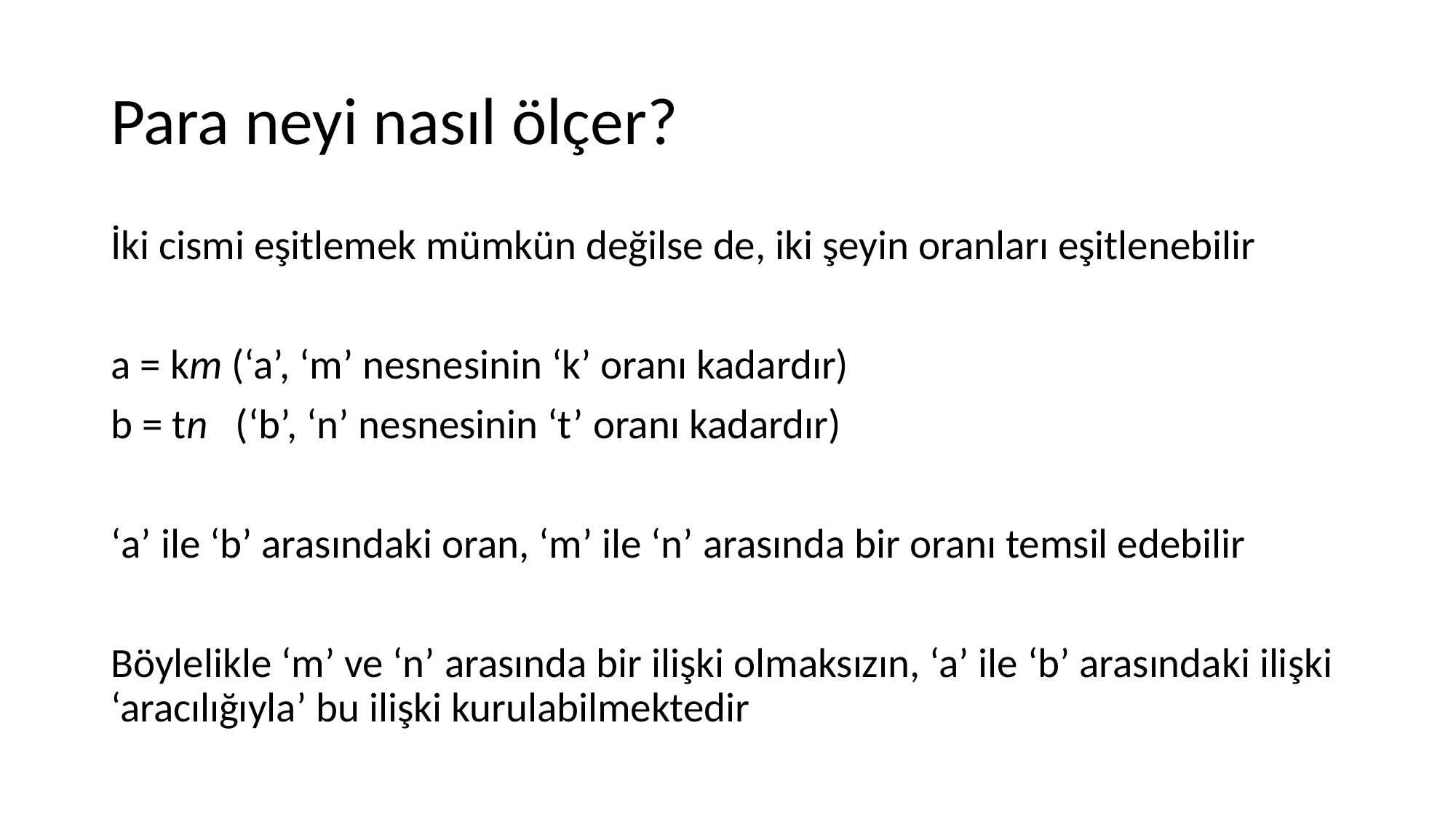

# Para neyi nasıl ölçer?
İki cismi eşitlemek mümkün değilse de, iki şeyin oranları eşitlenebilir

a = km (‘a’, ‘m’ nesnesinin ‘k’ oranı kadardır)
b = tn   (‘b’, ‘n’ nesnesinin ‘t’ oranı kadardır)

‘a’ ile ‘b’ arasındaki oran, ‘m’ ile ‘n’ arasında bir oranı temsil edebilir

Böylelikle ‘m’ ve ‘n’ arasında bir ilişki olmaksızın, ‘a’ ile ‘b’ arasındaki ilişki ‘aracılığıyla’ bu ilişki kurulabilmektedir